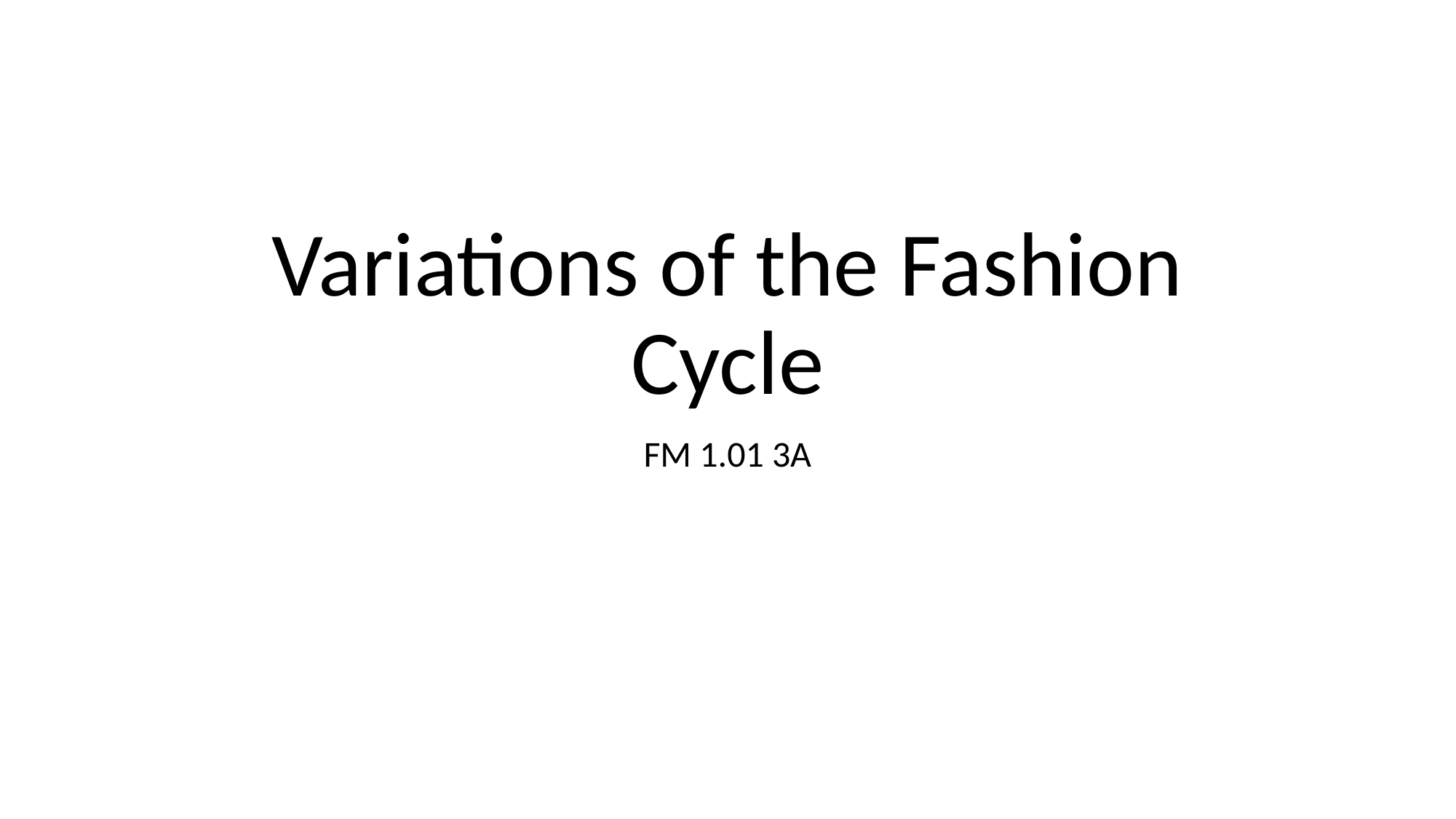

# Variations of the Fashion Cycle
FM 1.01 3A